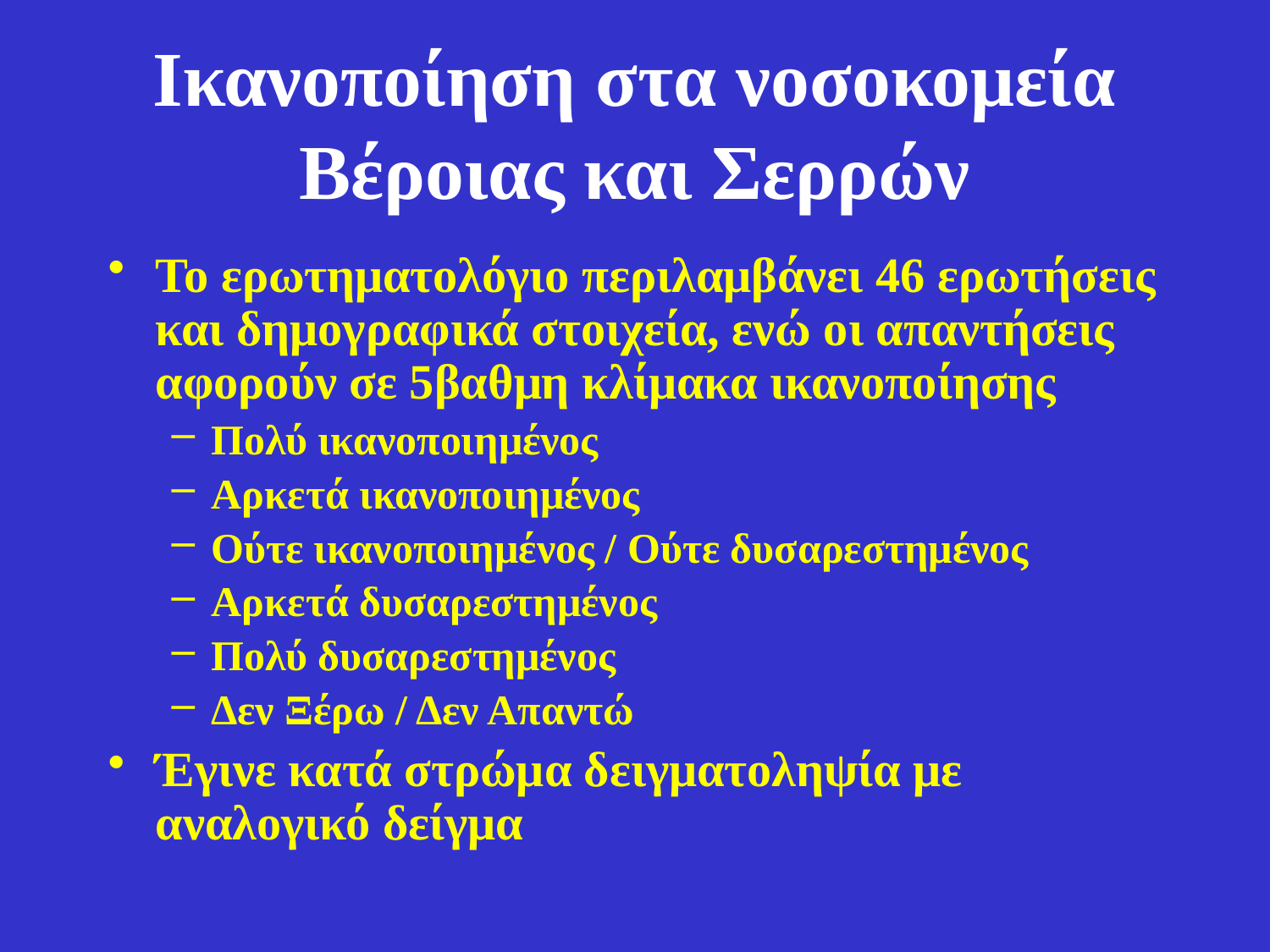

# Ικανοποίηση στα νοσοκομεία Βέροιας και Σερρών
Το ερωτηματολόγιο περιλαμβάνει 46 ερωτήσεις και δημογραφικά στοιχεία, ενώ οι απαντήσεις αφορούν σε 5βαθμη κλίμακα ικανοποίησης
Πολύ ικανοποιημένος
Αρκετά ικανοποιημένος
Ούτε ικανοποιημένος / Ούτε δυσαρεστημένος
Αρκετά δυσαρεστημένος
Πολύ δυσαρεστημένος
Δεν Ξέρω / Δεν Απαντώ
Έγινε κατά στρώμα δειγματοληψία με αναλογικό δείγμα